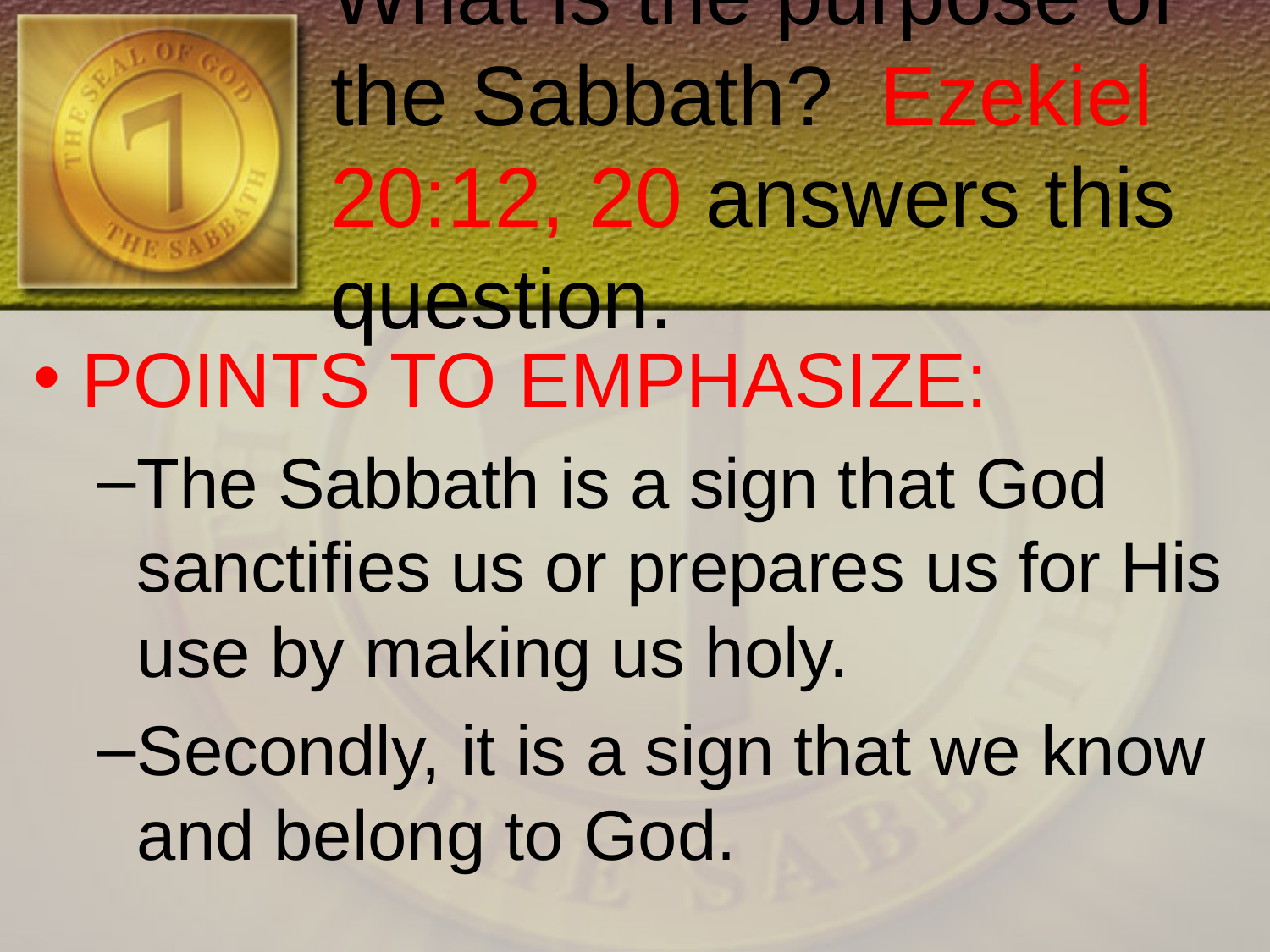

# What is the purpose of the Sabbath?  Ezekiel 20:12, 20 answers this question.
POINTS TO EMPHASIZE:
The Sabbath is a sign that God sanctifies us or prepares us for His use by making us holy.
Secondly, it is a sign that we know and belong to God.